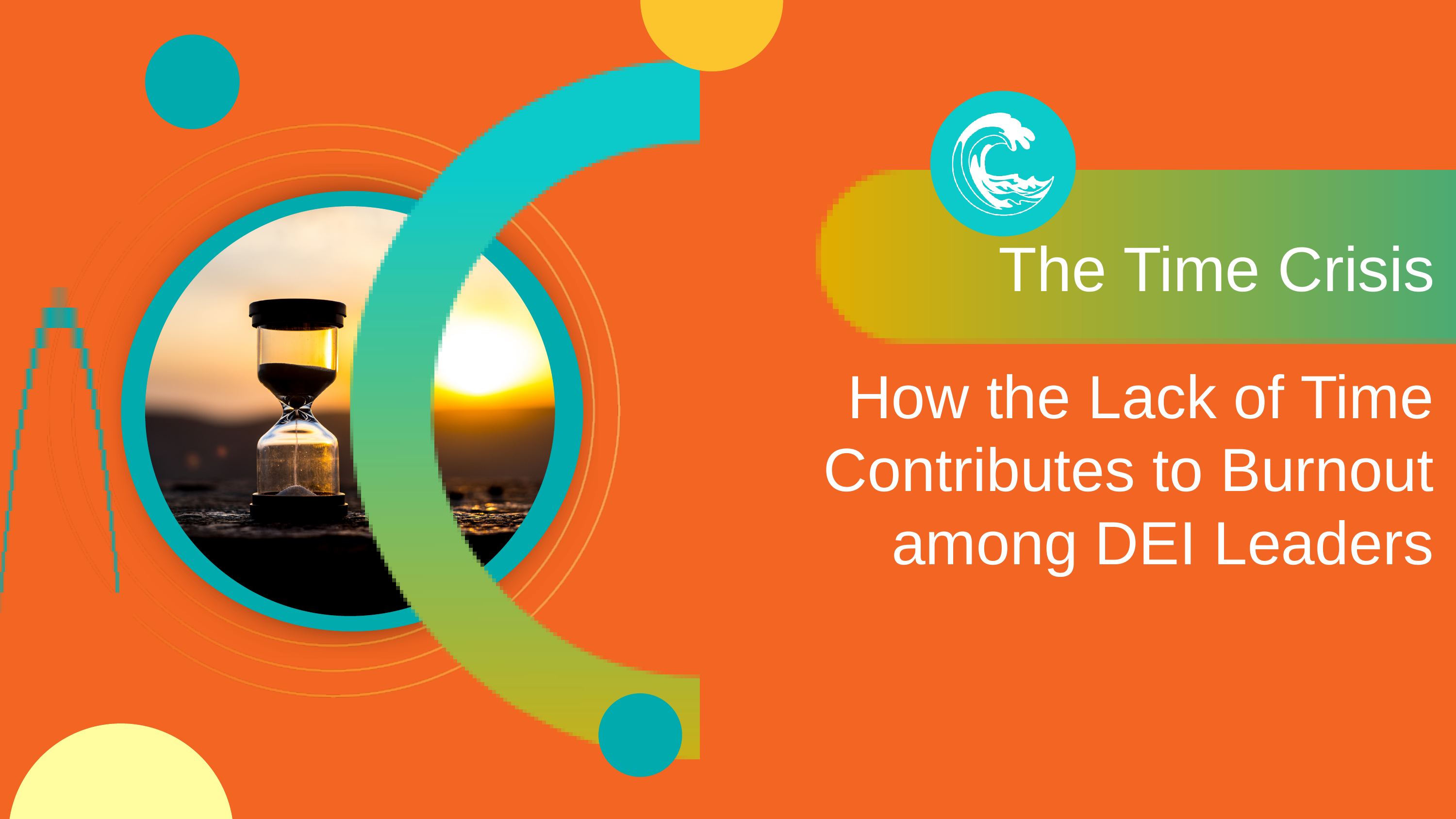

The Time Crisis

How the Lack of Time Contributes to Burnout among DEI Leaders